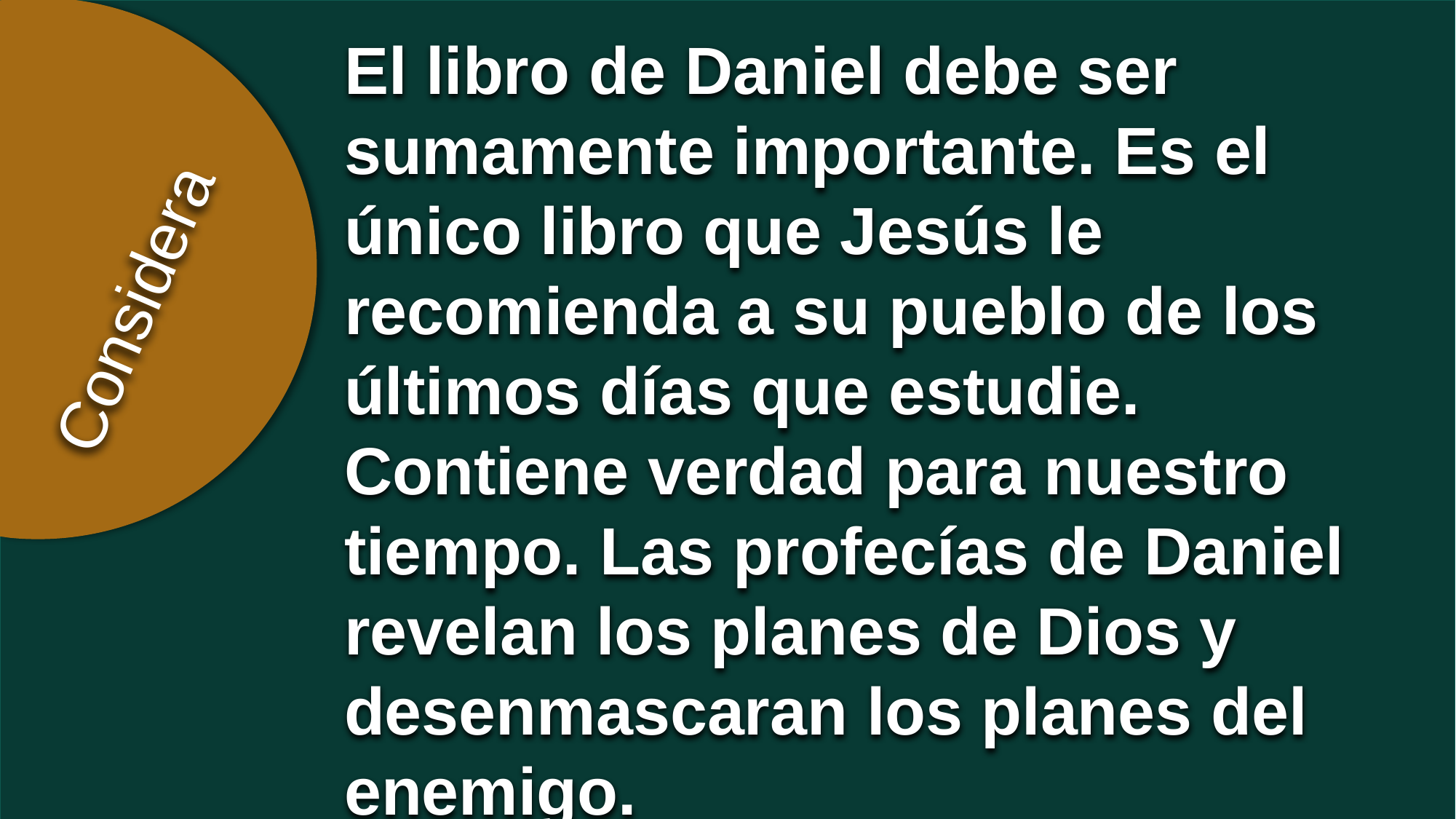

El libro de Daniel debe ser sumamente importante. Es el único libro que Jesús le recomienda a su pueblo de los últimos días que estudie. Contiene verdad para nuestro tiempo. Las profecías de Daniel revelan los planes de Dios y desenmascaran los planes del enemigo.
Considera